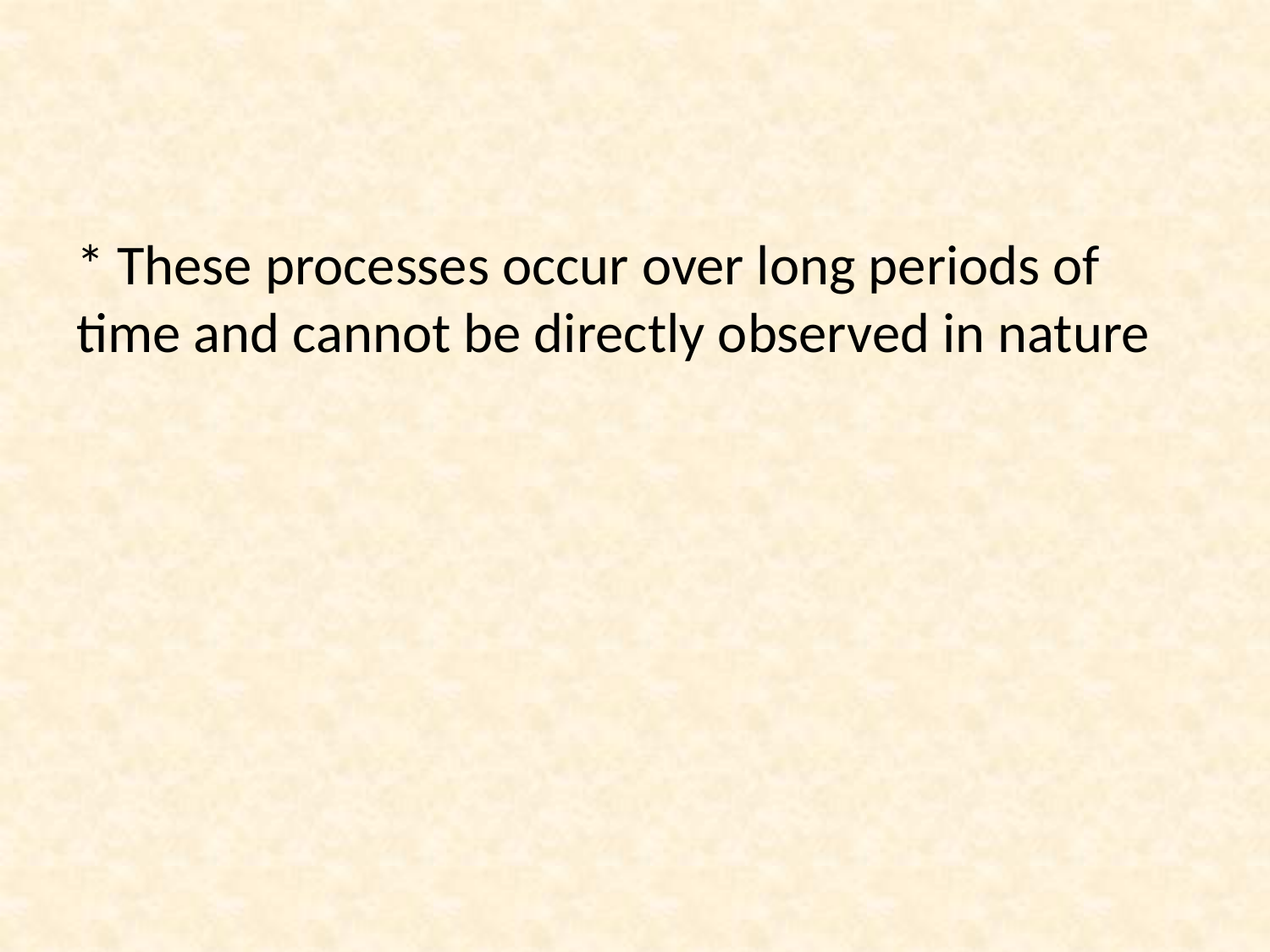

#
* These processes occur over long periods of time and cannot be directly observed in nature